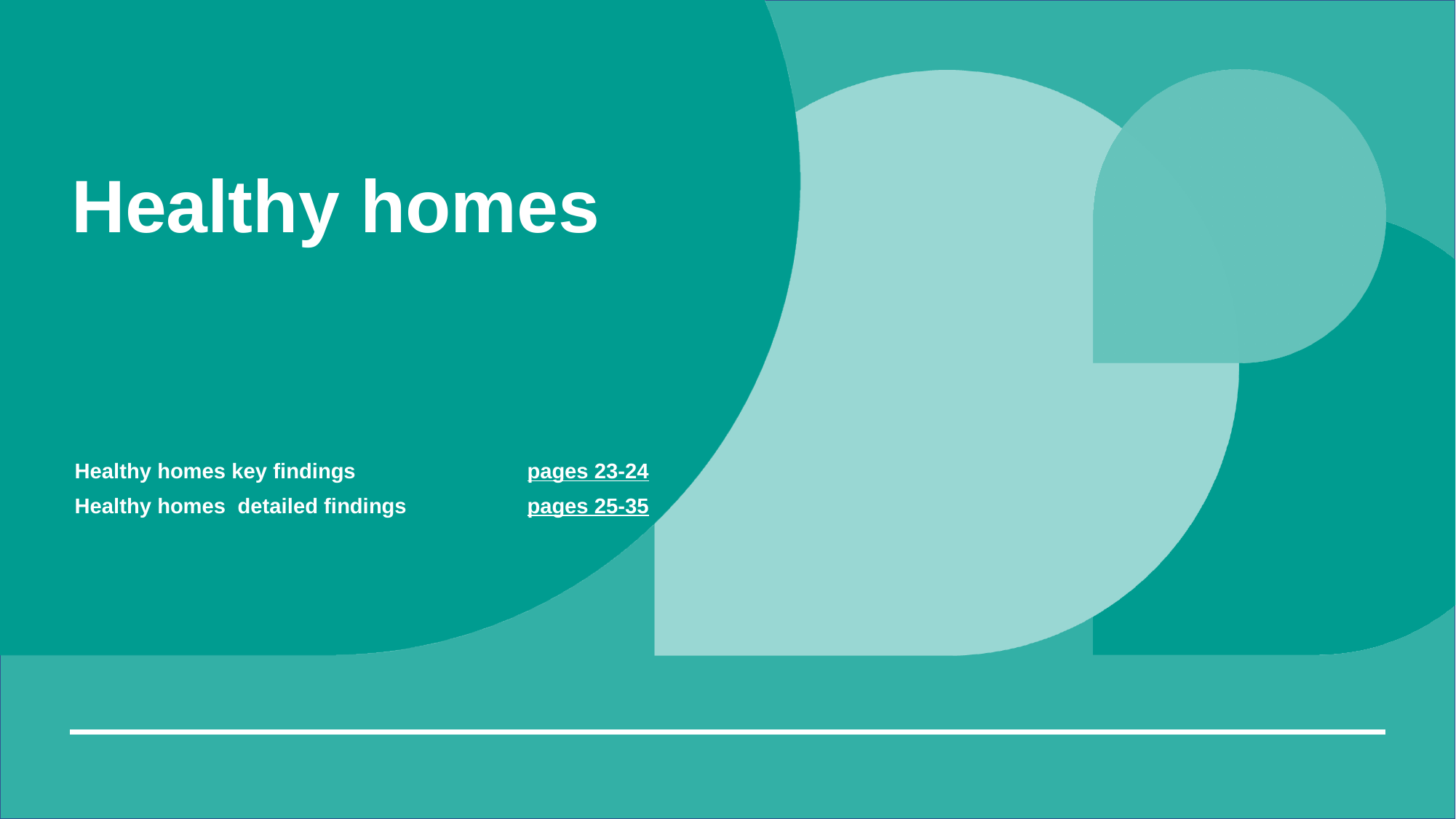

# Healthy homes
| Healthy homes key findings | pages 23-24 |
| --- | --- |
| Healthy homes detailed findings | pages 25-35 |